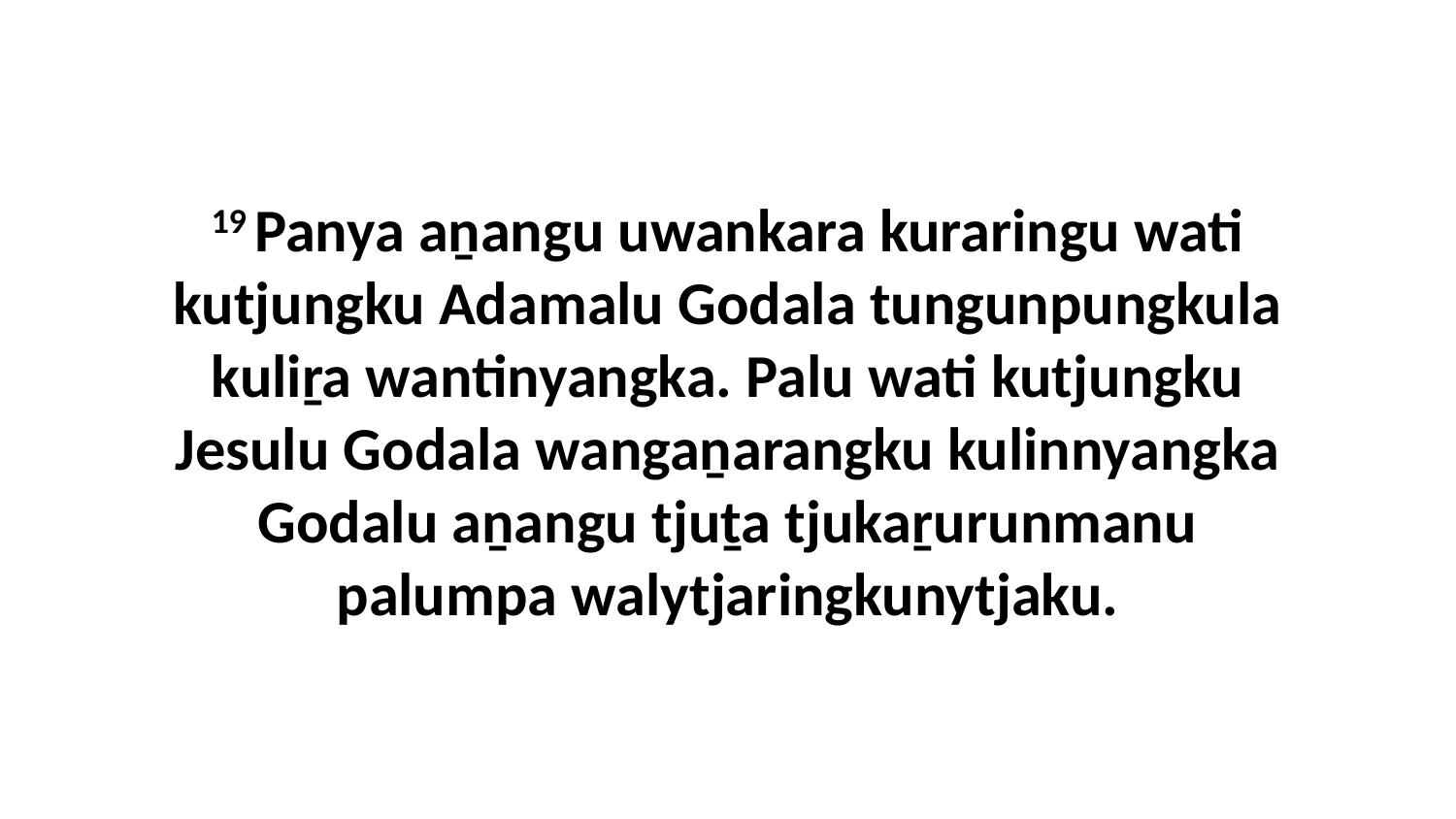

19 Panya aṉangu uwankara kuraringu wati kutjungku Adamalu Godala tungunpungkula kuliṟa wantinyangka. Palu wati kutjungku Jesulu Godala wangaṉarangku kulinnyangka Godalu aṉangu tjuṯa tjukaṟurunmanu palumpa walytjaringkunytjaku.